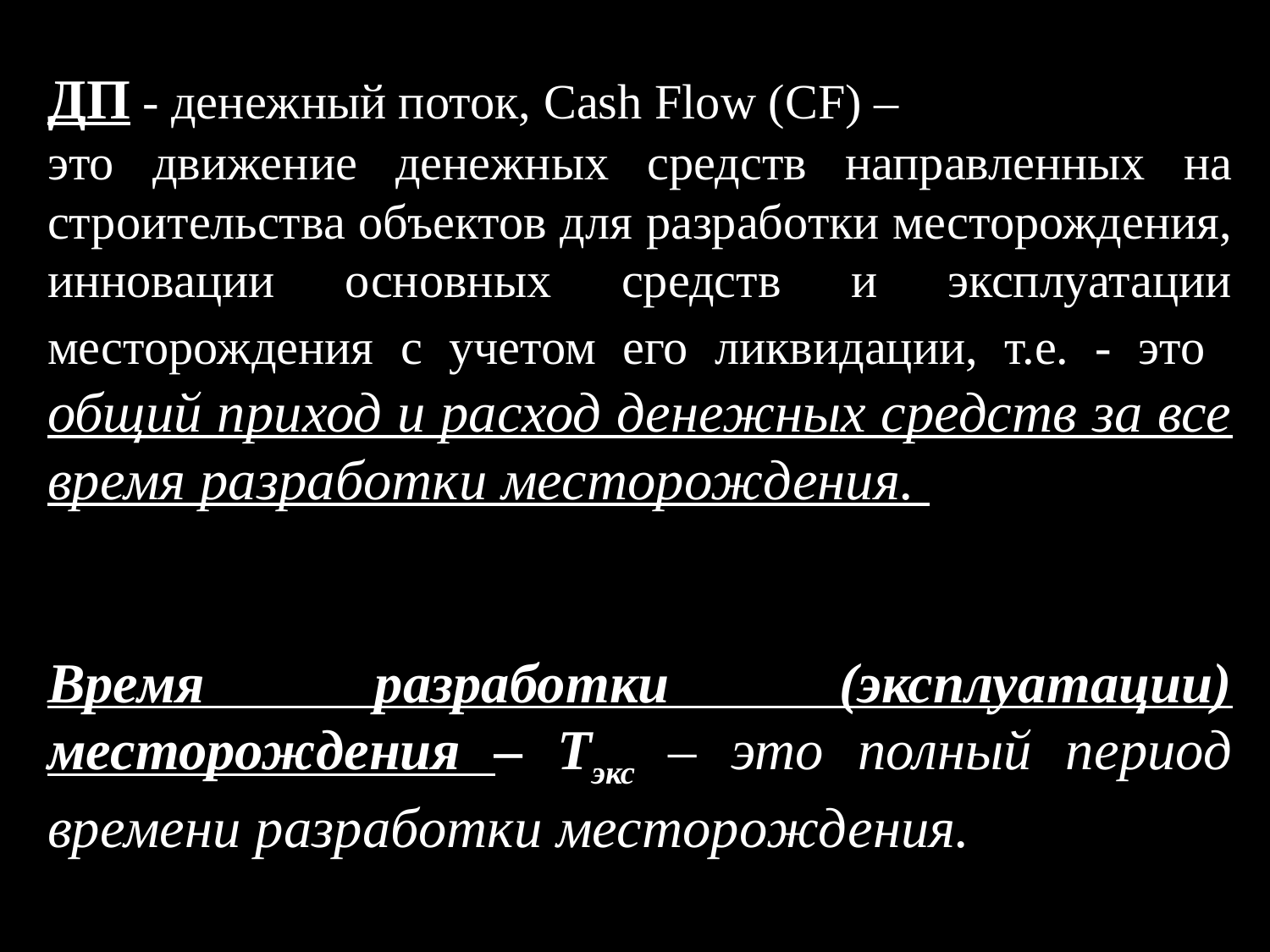

ДП - денежный поток, Cash Flow (CF) –
это движение денежных средств направленных на строительства объектов для разработки месторождения, инновации основных средств и эксплуатации месторождения с учетом его ликвидации, т.е. - это  общий приход и расход денежных средств за все время разработки месторождения.

Время разработки (эксплуатации) месторождения – Тэкс – это полный период времени разработки месторождения.